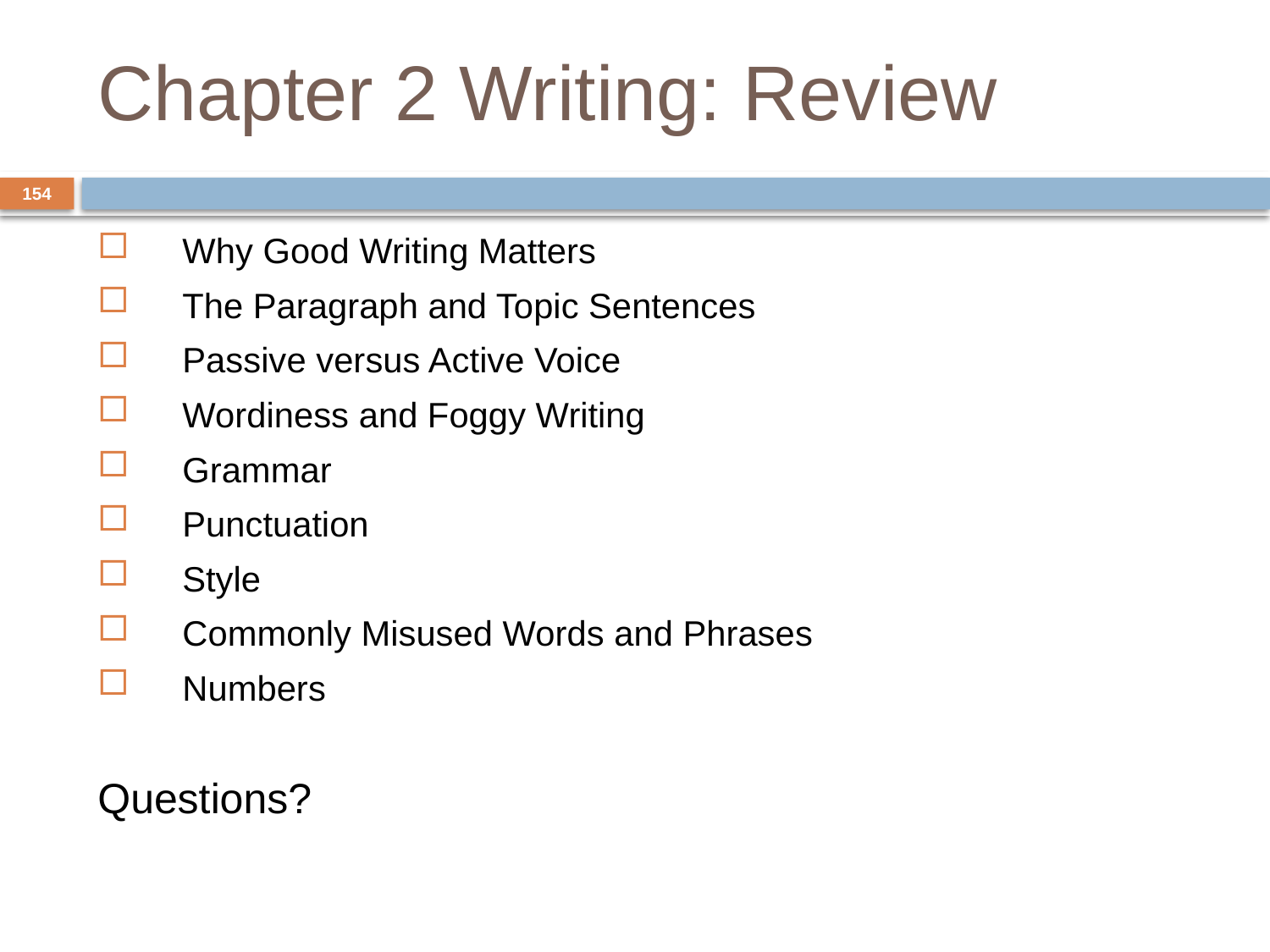

# Chapter 2 Writing: Review
154
Why Good Writing Matters
The Paragraph and Topic Sentences
Passive versus Active Voice
Wordiness and Foggy Writing
Grammar
Punctuation
Style
Commonly Misused Words and Phrases
Numbers

Questions?